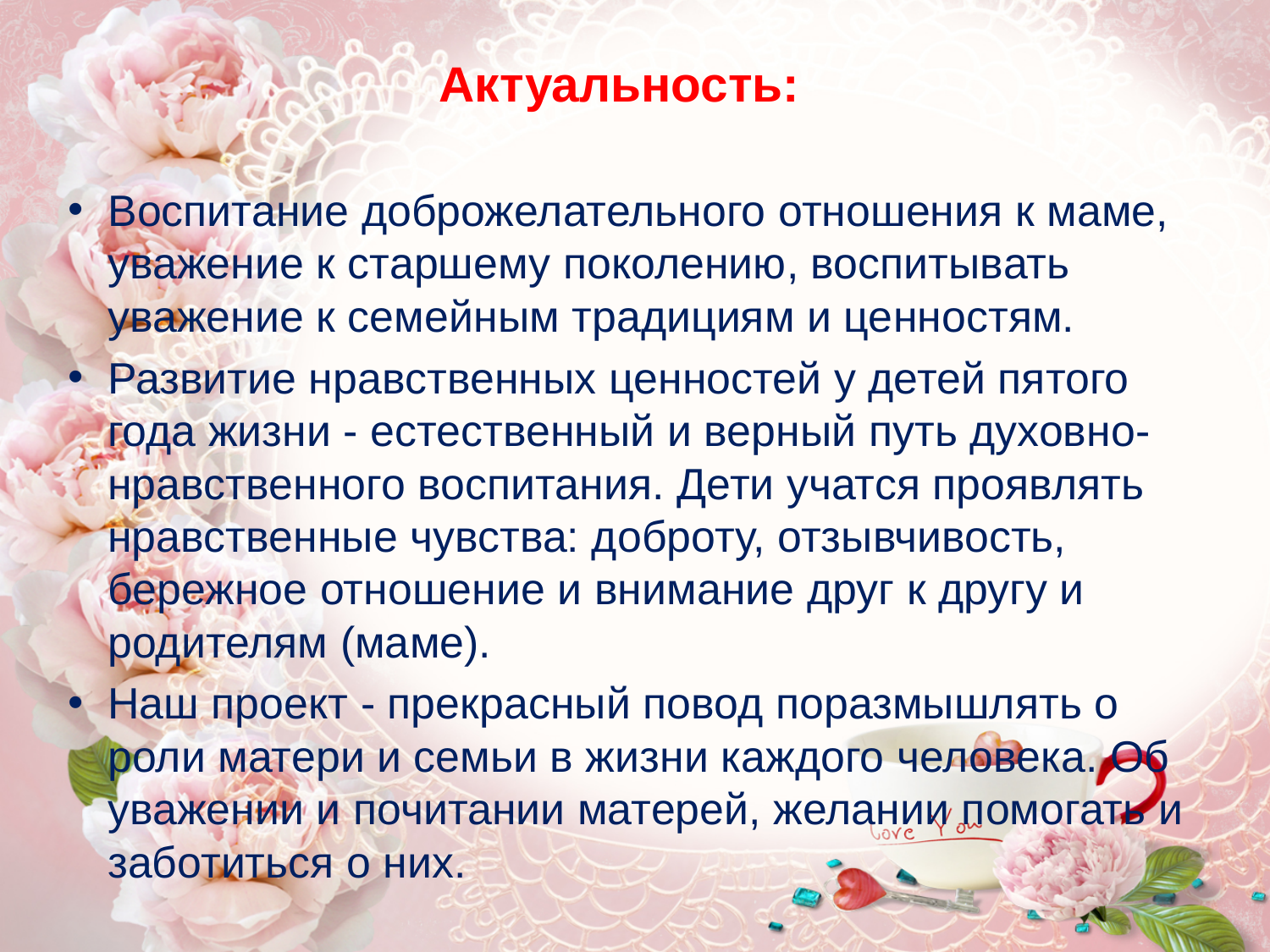

Актуальность:

Воспитание доброжелательного отношения к маме, уважение к старшему поколению, воспитывать уважение к семейным традициям и ценностям.
Развитие нравственных ценностей у детей пятого года жизни - естественный и верный путь духовно-нравственного воспитания. Дети учатся проявлять нравственные чувства: доброту, отзывчивость, бережное отношение и внимание друг к другу и родителям (маме).
Наш проект - прекрасный повод поразмышлять о роли матери и семьи в жизни каждого человека. Об уважении и почитании матерей, желании помогать и заботиться о них.